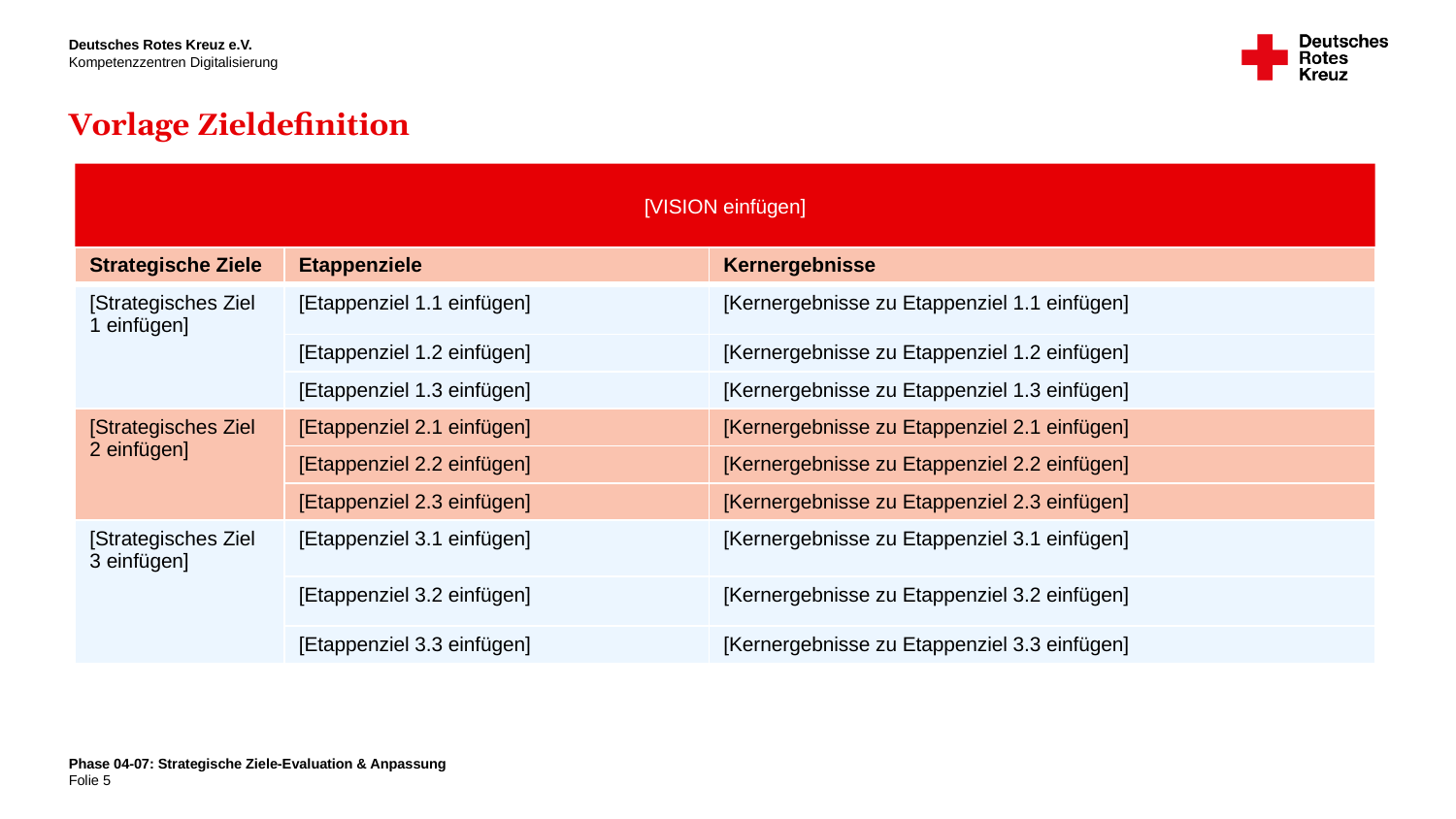

# Vorlage Zieldefinition
[VISION einfügen]
| Strategische Ziele | Etappenziele | Kernergebnisse |
| --- | --- | --- |
| [Strategisches Ziel 1 einfügen] | [Etappenziel 1.1 einfügen] | [Kernergebnisse zu Etappenziel 1.1 einfügen] |
|  | [Etappenziel 1.2 einfügen] | [Kernergebnisse zu Etappenziel 1.2 einfügen] |
|  | [Etappenziel 1.3 einfügen] | [Kernergebnisse zu Etappenziel 1.3 einfügen] |
| [Strategisches Ziel 2 einfügen] | [Etappenziel 2.1 einfügen] | [Kernergebnisse zu Etappenziel 2.1 einfügen] |
|  | [Etappenziel 2.2 einfügen] | [Kernergebnisse zu Etappenziel 2.2 einfügen] |
|  | [Etappenziel 2.3 einfügen] | [Kernergebnisse zu Etappenziel 2.3 einfügen] |
| [Strategisches Ziel 3 einfügen] | [Etappenziel 3.1 einfügen] | [Kernergebnisse zu Etappenziel 3.1 einfügen] |
|  | [Etappenziel 3.2 einfügen] | [Kernergebnisse zu Etappenziel 3.2 einfügen] |
|  | [Etappenziel 3.3 einfügen] | [Kernergebnisse zu Etappenziel 3.3 einfügen] |
Phase 04-07: Strategische Ziele-Evaluation & Anpassung
5